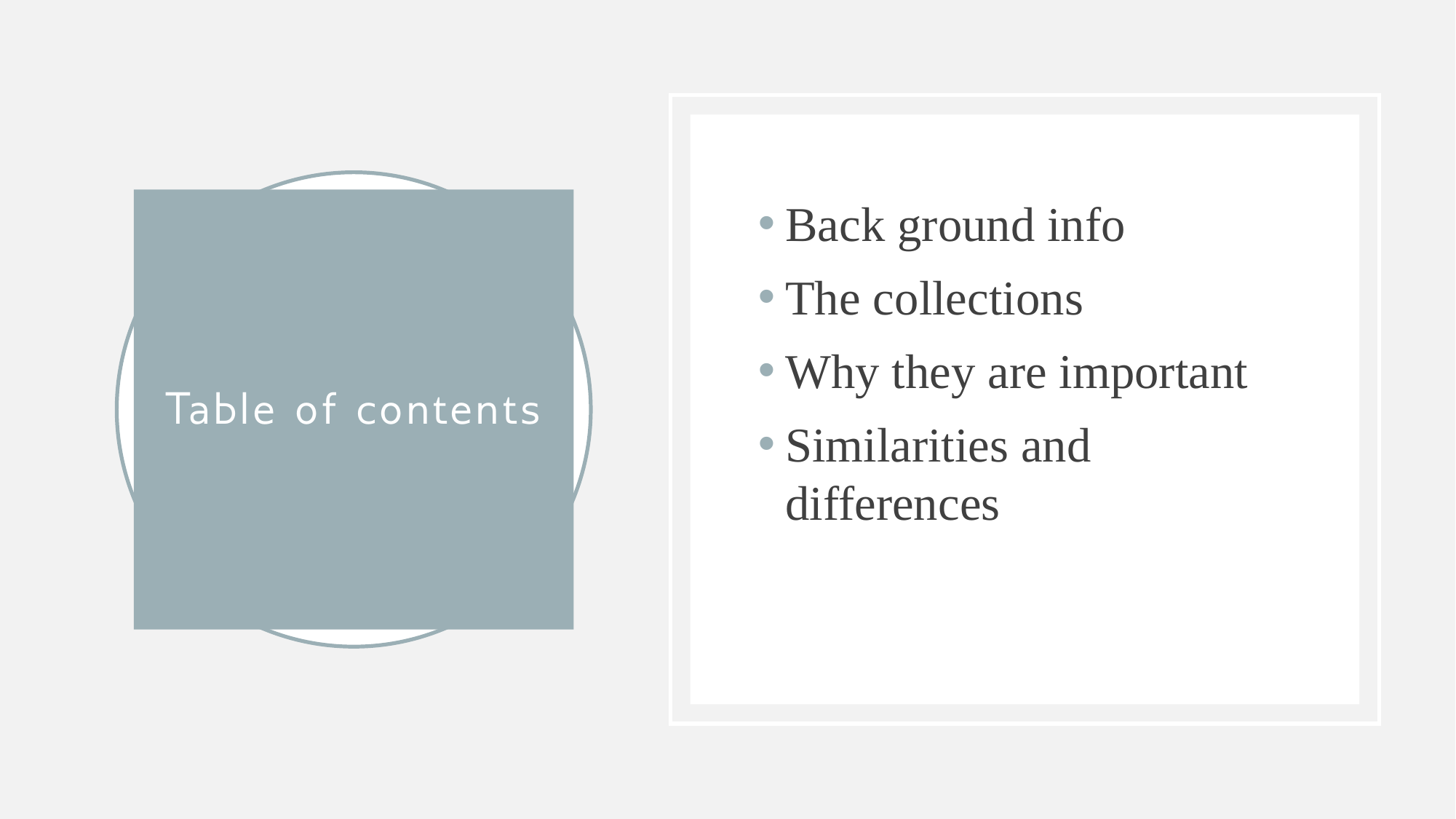

Back ground info
The collections
Why they are important
Similarities and differences

# Table of contents